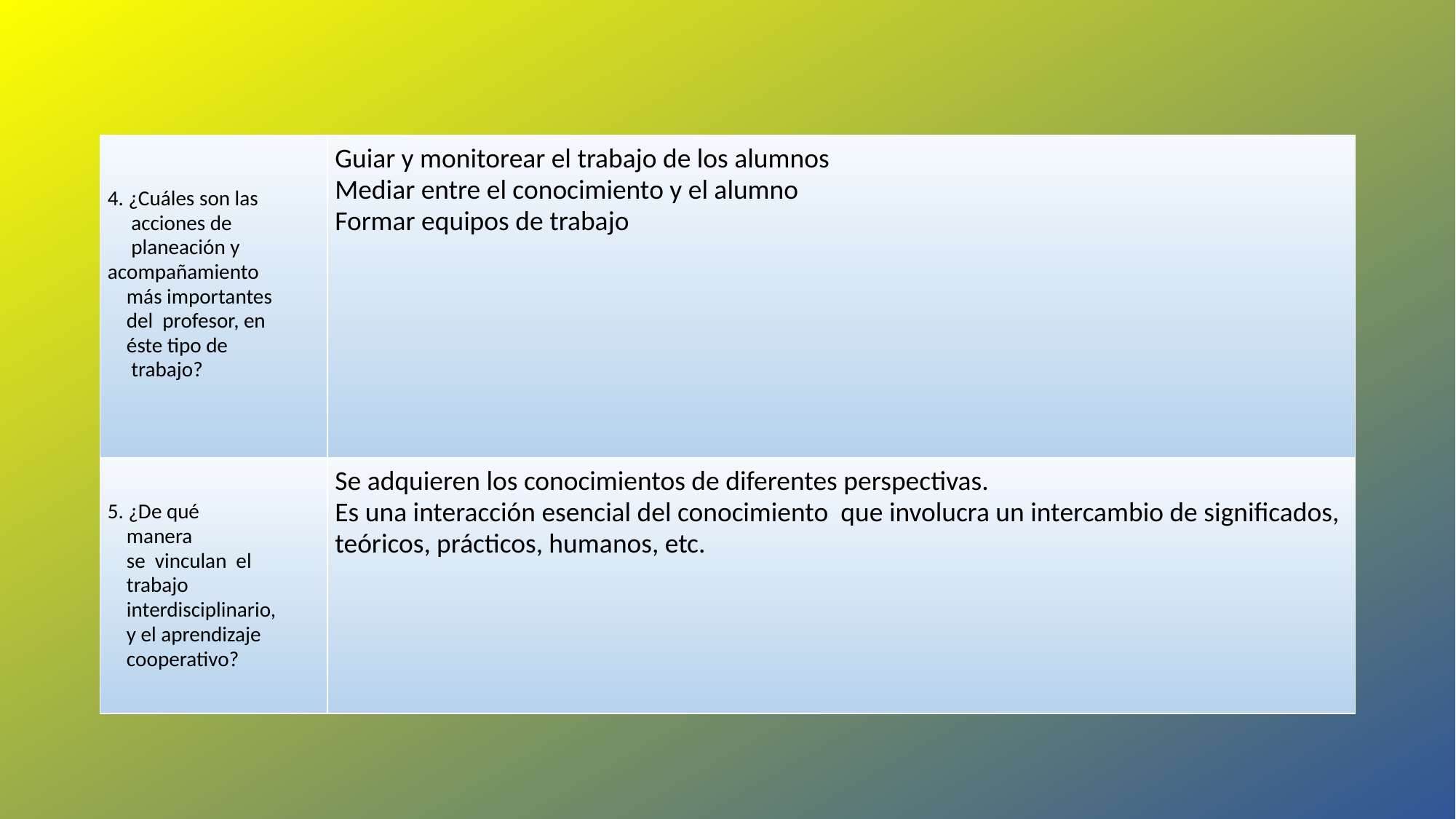

| 4. ¿Cuáles son las acciones de planeación y acompañamiento más importantes del profesor, en éste tipo de trabajo? | Guiar y monitorear el trabajo de los alumnos Mediar entre el conocimiento y el alumno Formar equipos de trabajo |
| --- | --- |
| 5. ¿De qué manera se vinculan el trabajo interdisciplinario, y el aprendizaje cooperativo? | Se adquieren los conocimientos de diferentes perspectivas. Es una interacción esencial del conocimiento que involucra un intercambio de significados, teóricos, prácticos, humanos, etc. |